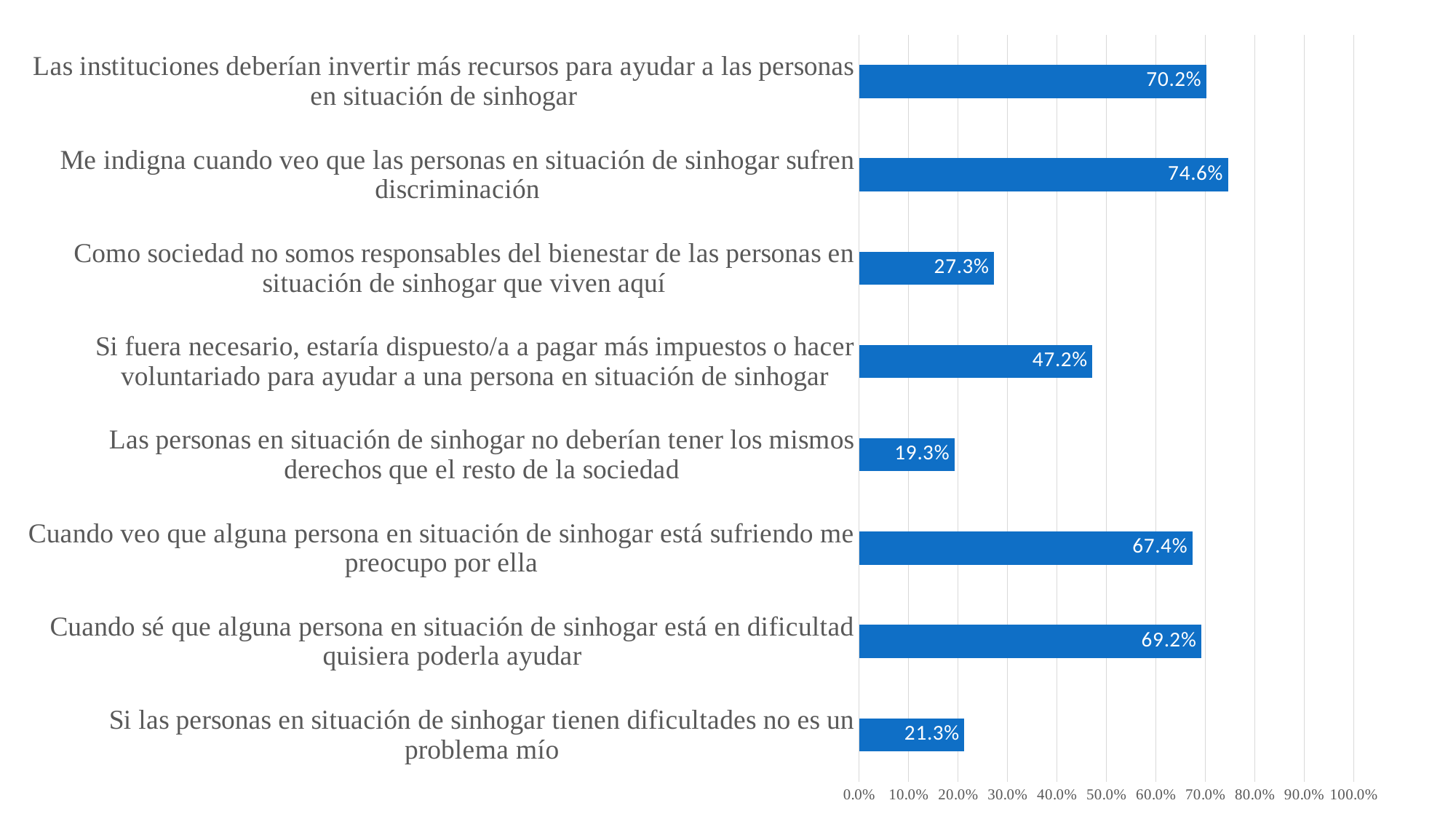

### Chart

| Category | Parcialmente o totalmente de acuerdo |
|---|---|
| Si las personas en situación de sinhogar tienen dificultades no es un problema mío | 0.21300000000000002 |
| Cuando sé que alguna persona en situación de sinhogar está en dificultad quisiera poderla ayudar | 0.692 |
| Cuando veo que alguna persona en situación de sinhogar está sufriendo me preocupo por ella | 0.6739999999999999 |
| Las personas en situación de sinhogar no deberían tener los mismos derechos que el resto de la sociedad | 0.193 |
| Si fuera necesario, estaría dispuesto/a a pagar más impuestos o hacer voluntariado para ayudar a una persona en situación de sinhogar | 0.472 |
| Como sociedad no somos responsables del bienestar de las personas en situación de sinhogar que viven aquí | 0.273 |
| Me indigna cuando veo que las personas en situación de sinhogar sufren discriminación | 0.746 |
| Las instituciones deberían invertir más recursos para ayudar a las personas en situación de sinhogar | 0.702 |
#